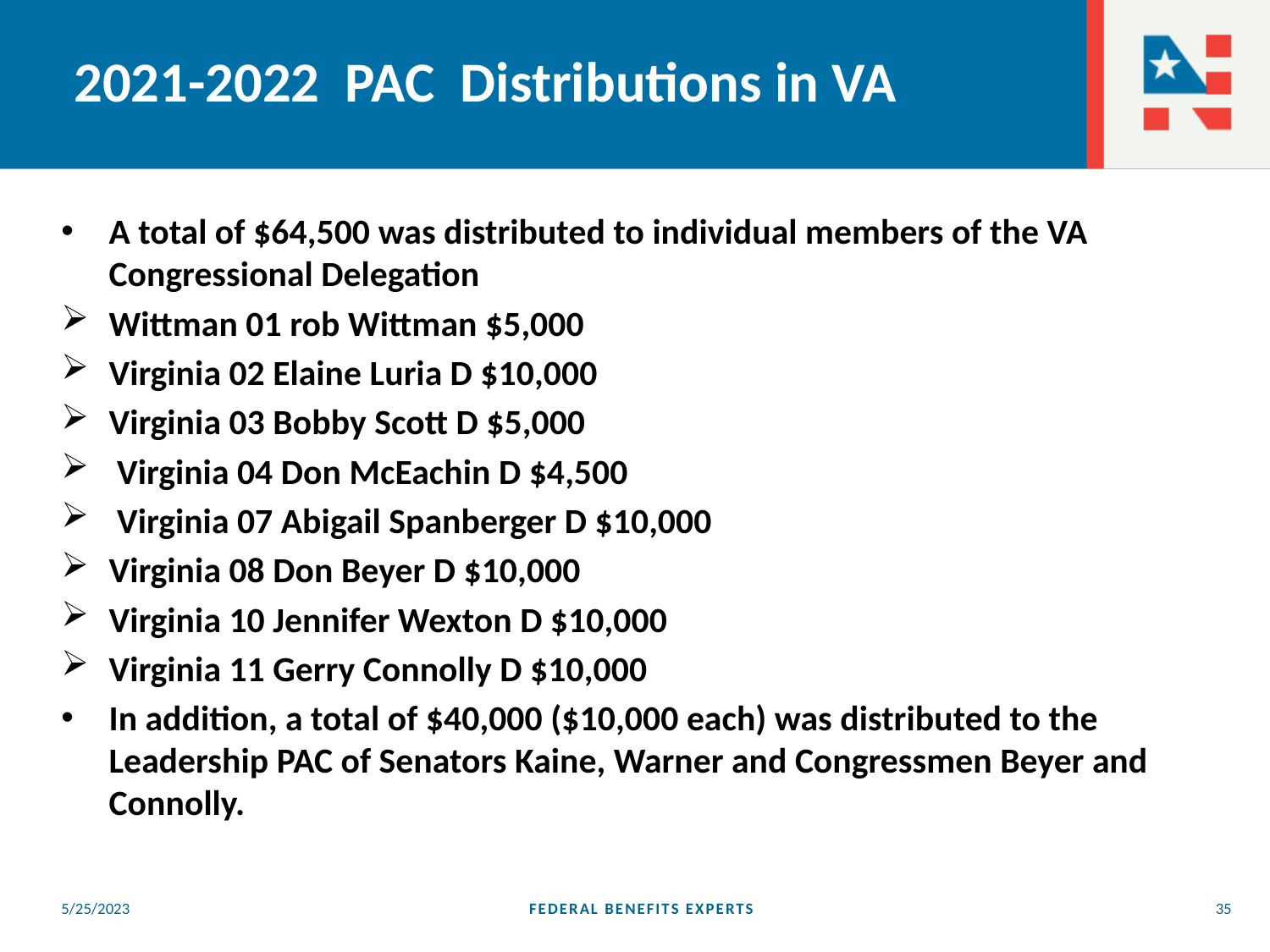

# 2021-2022  PAC  Distributions in VA
A total of $64,500 was distributed to individual members of the VA Congressional Delegation
Wittman 01 rob Wittman $5,000
Virginia 02 Elaine Luria D $10,000
Virginia 03 Bobby Scott D $5,000
 Virginia 04 Don McEachin D $4,500
 Virginia 07 Abigail Spanberger D $10,000
Virginia 08 Don Beyer D $10,000
Virginia 10 Jennifer Wexton D $10,000
Virginia 11 Gerry Connolly D $10,000
In addition, a total of $40,000 ($10,000 each) was distributed to the Leadership PAC of Senators Kaine, Warner and Congressmen Beyer and Connolly.

5/25/2023
FEDERAL BENEFITS EXPERTS
35